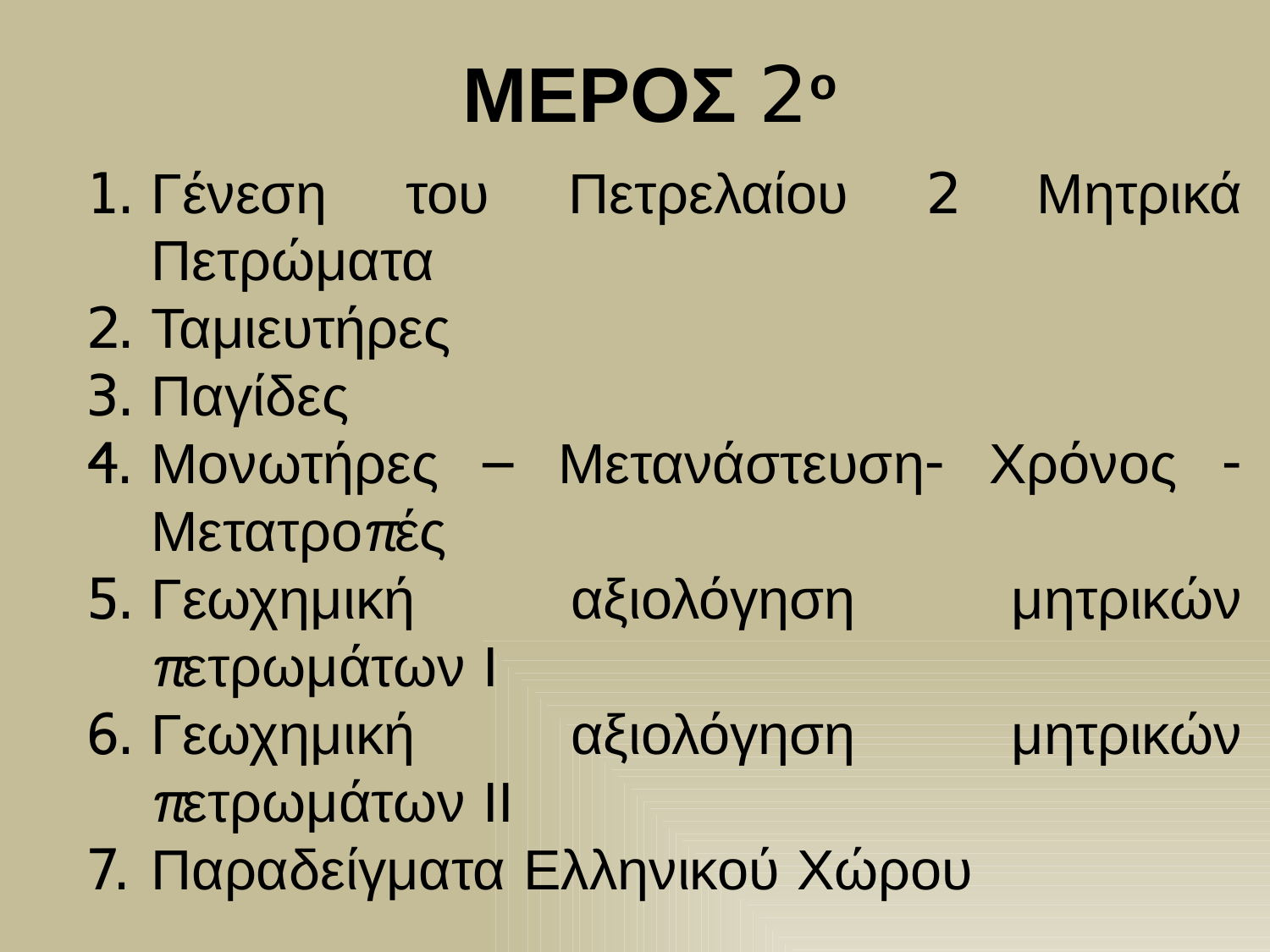

# ΜΕΡΟΣ 2ο
Γένεση του Πετρελαίου 2 Μητρικά Πετρώματα
Ταμιευτήρες
Παγίδες
Μονωτήρες – Μετανάστευση- Χρόνος - Μετατροπές
Γεωχημική αξιολόγηση μητρικών πετρωμάτων Ι
Γεωχημική αξιολόγηση μητρικών πετρωμάτων ΙΙ
Παραδείγματα Ελληνικού Χώρου